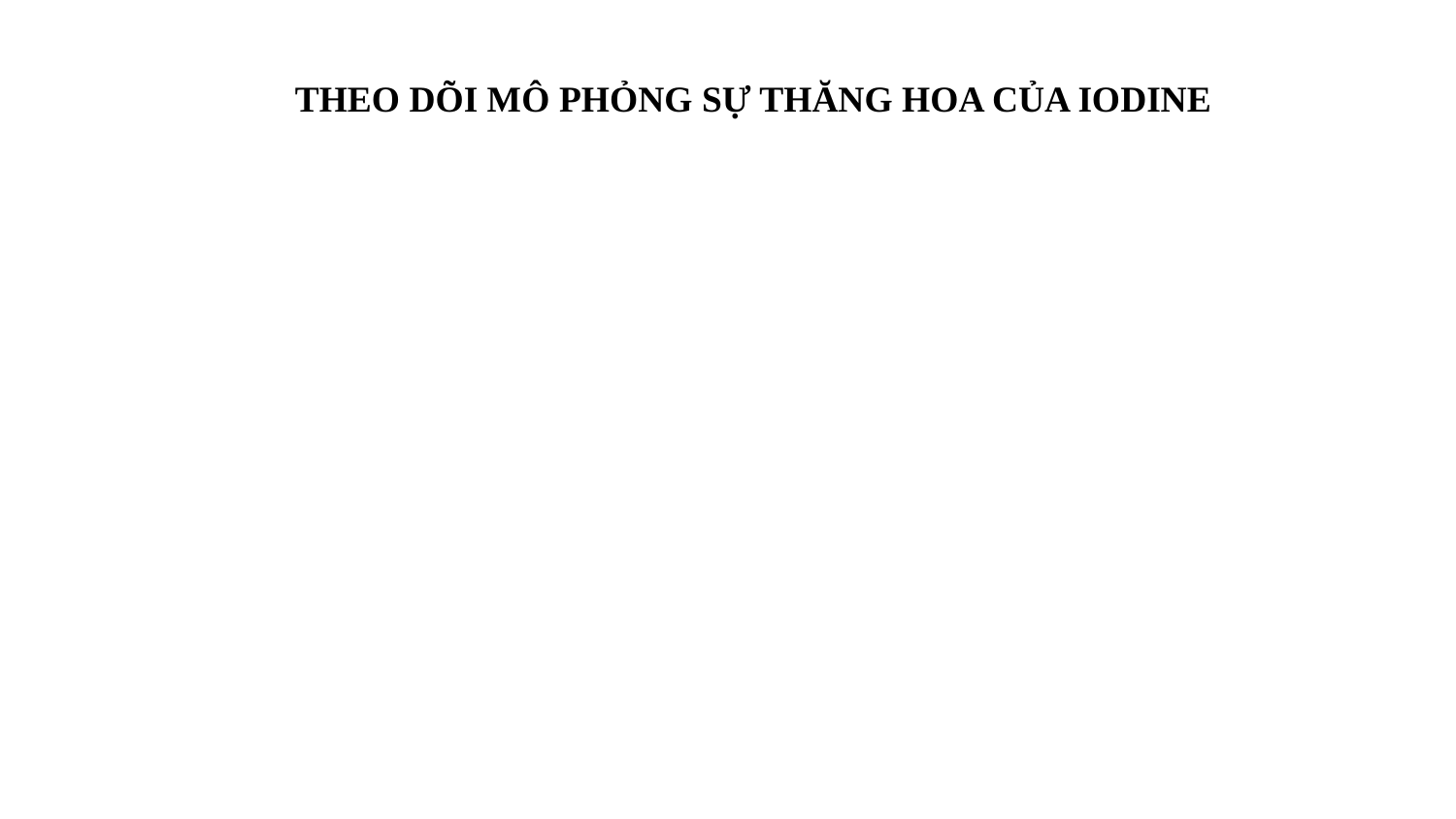

THEO DÕI MÔ PHỎNG SỰ THĂNG HOA CỦA IODINE